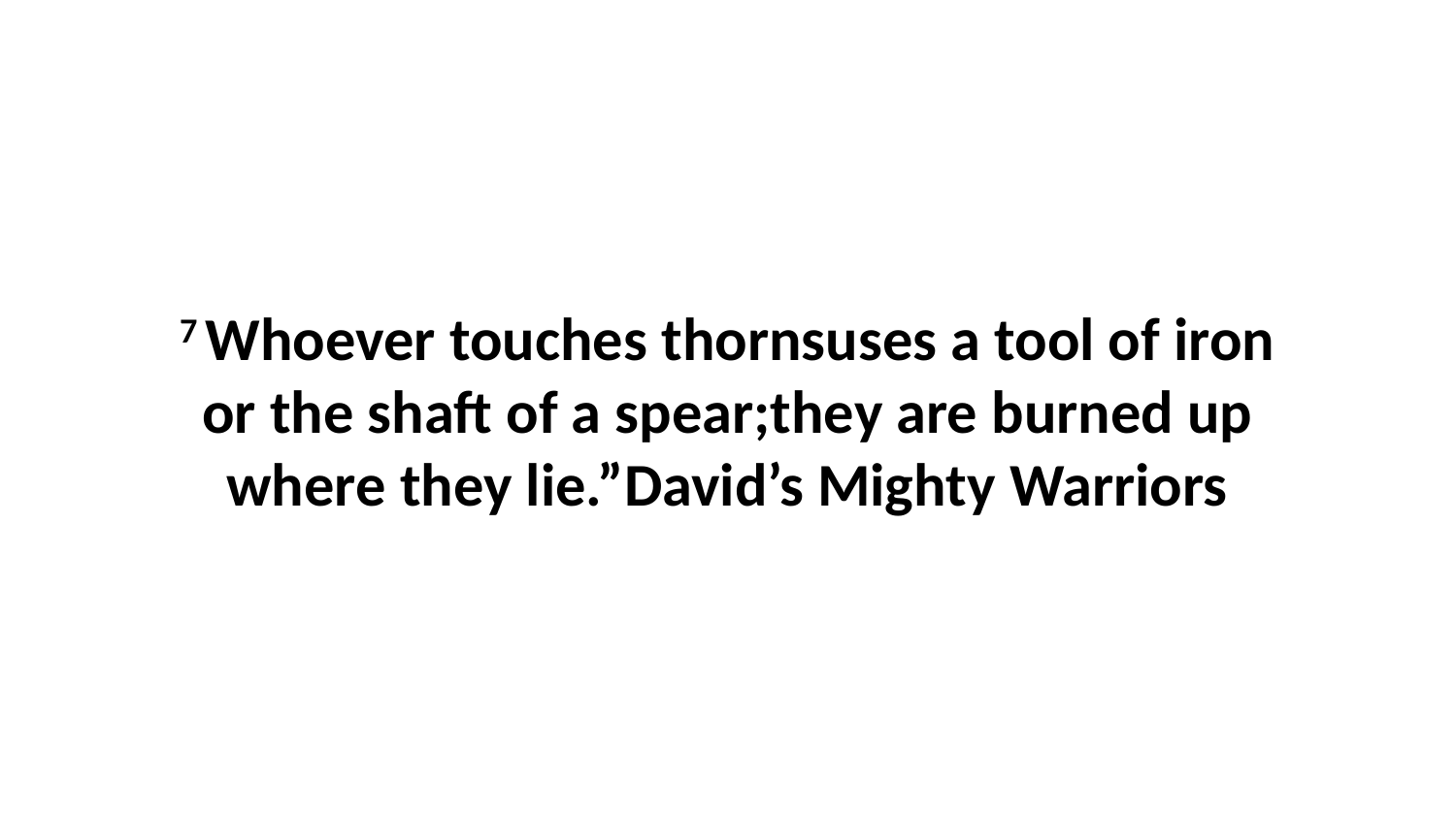

7 Whoever touches thornsuses a tool of iron or the shaft of a spear;they are burned up where they lie.”David’s Mighty Warriors